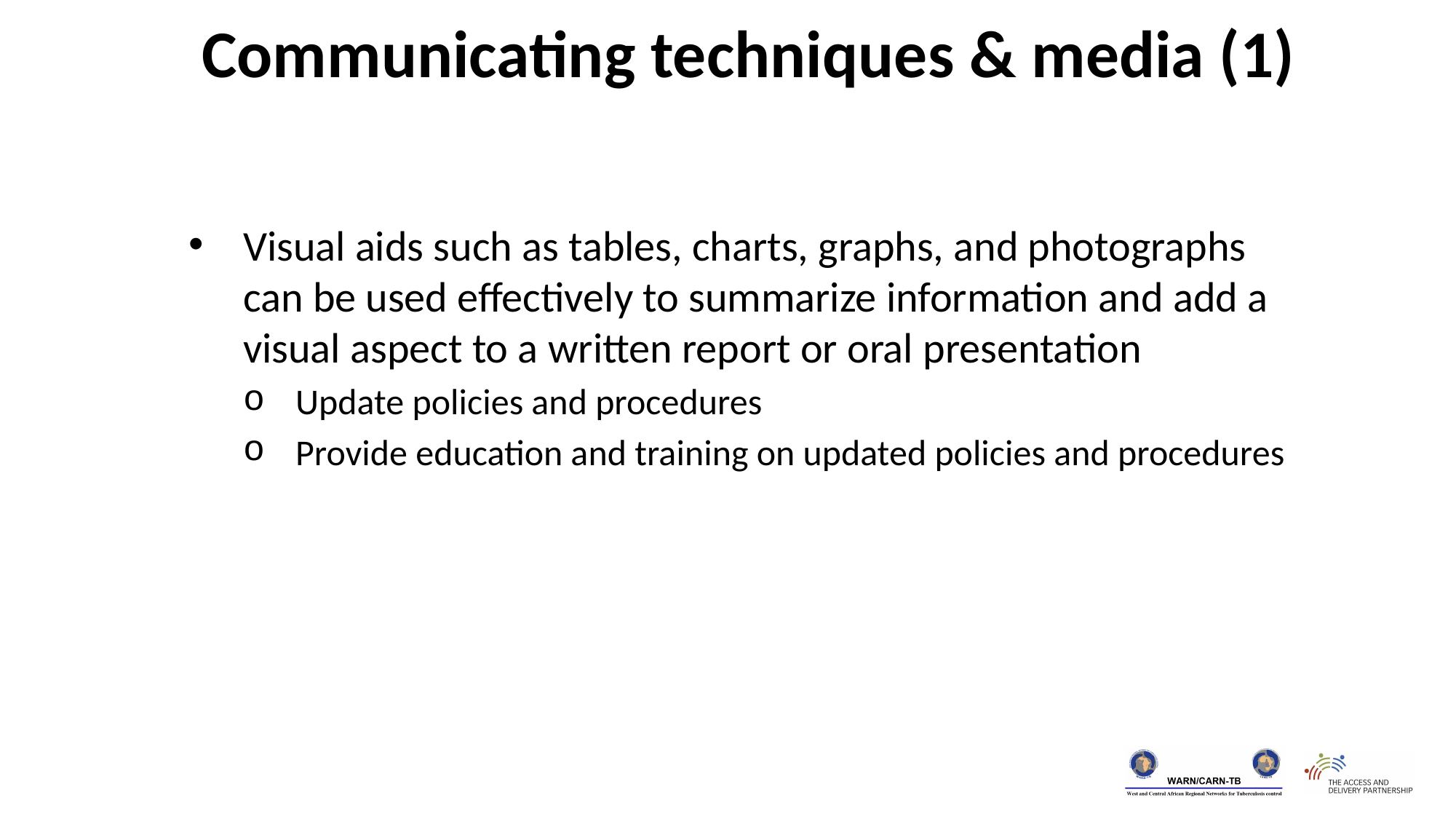

Communicating techniques & media (1)
Visual aids such as tables, charts, graphs, and photographs can be used effectively to summarize information and add a visual aspect to a written report or oral presentation
Update policies and procedures
Provide education and training on updated policies and procedures